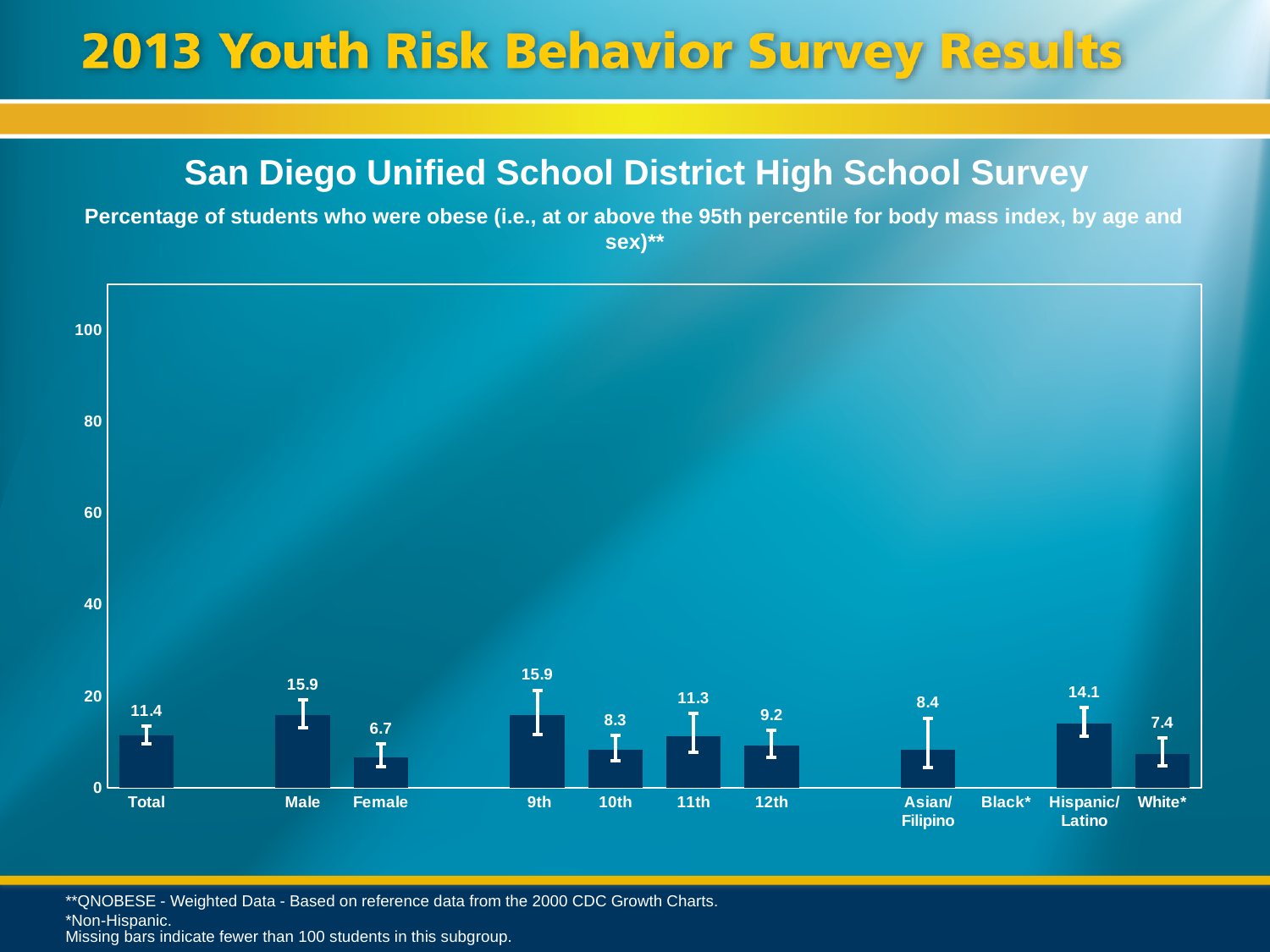

San Diego Unified School District High School Survey
Percentage of students who were obese (i.e., at or above the 95th percentile for body mass index, by age and sex)**

### Chart

| Category | Series 1 |
|---|---|
| Total | 11.4 |
|  | None |
| Male | 15.9 |
| Female | 6.7 |
|  | None |
|  9th | 15.9 |
| 10th | 8.3 |
| 11th | 11.3 |
| 12th | 9.2 |
|  | None |
| Asian/ Filipino | 8.4 |
| Black* | None |
| Hispanic/
Latino | 14.1 |
| White* | 7.4 |
**QNOBESE - Weighted Data - Based on reference data from the 2000 CDC Growth Charts.
*Non-Hispanic.
Missing bars indicate fewer than 100 students in this subgroup.